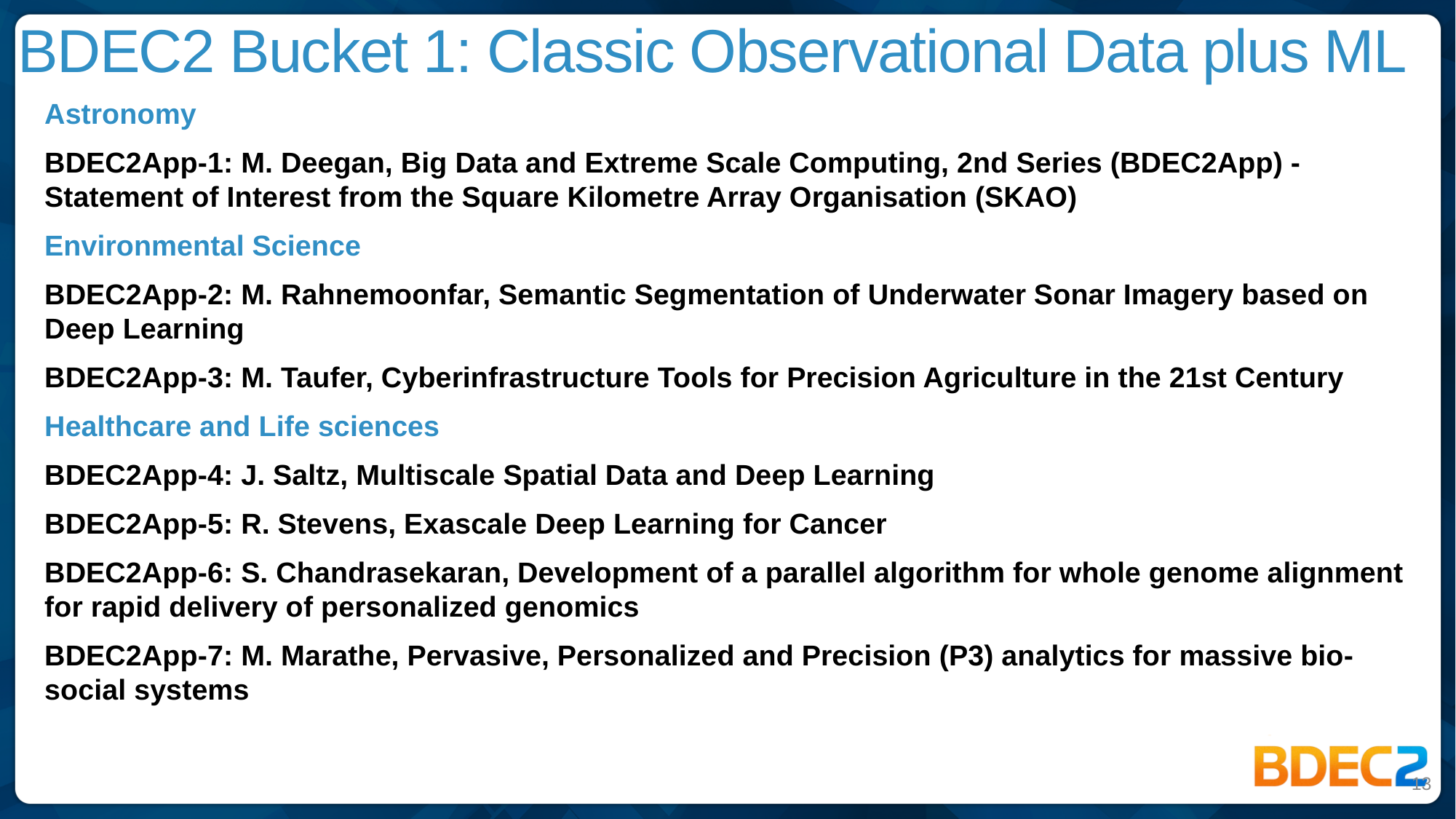

# BDEC2 Bucket 1: Classic Observational Data plus ML
Astronomy
BDEC2App-1: M. Deegan, Big Data and Extreme Scale Computing, 2nd Series (BDEC2App) - Statement of Interest from the Square Kilometre Array Organisation (SKAO)
Environmental Science
BDEC2App-2: M. Rahnemoonfar, Semantic Segmentation of Underwater Sonar Imagery based on Deep Learning
BDEC2App-3: M. Taufer, Cyberinfrastructure Tools for Precision Agriculture in the 21st Century
Healthcare and Life sciences
BDEC2App-4: J. Saltz, Multiscale Spatial Data and Deep Learning
BDEC2App-5: R. Stevens, Exascale Deep Learning for Cancer
BDEC2App-6: S. Chandrasekaran, Development of a parallel algorithm for whole genome alignment for rapid delivery of personalized genomics
BDEC2App-7: M. Marathe, Pervasive, Personalized and Precision (P3) analytics for massive bio-social systems
13